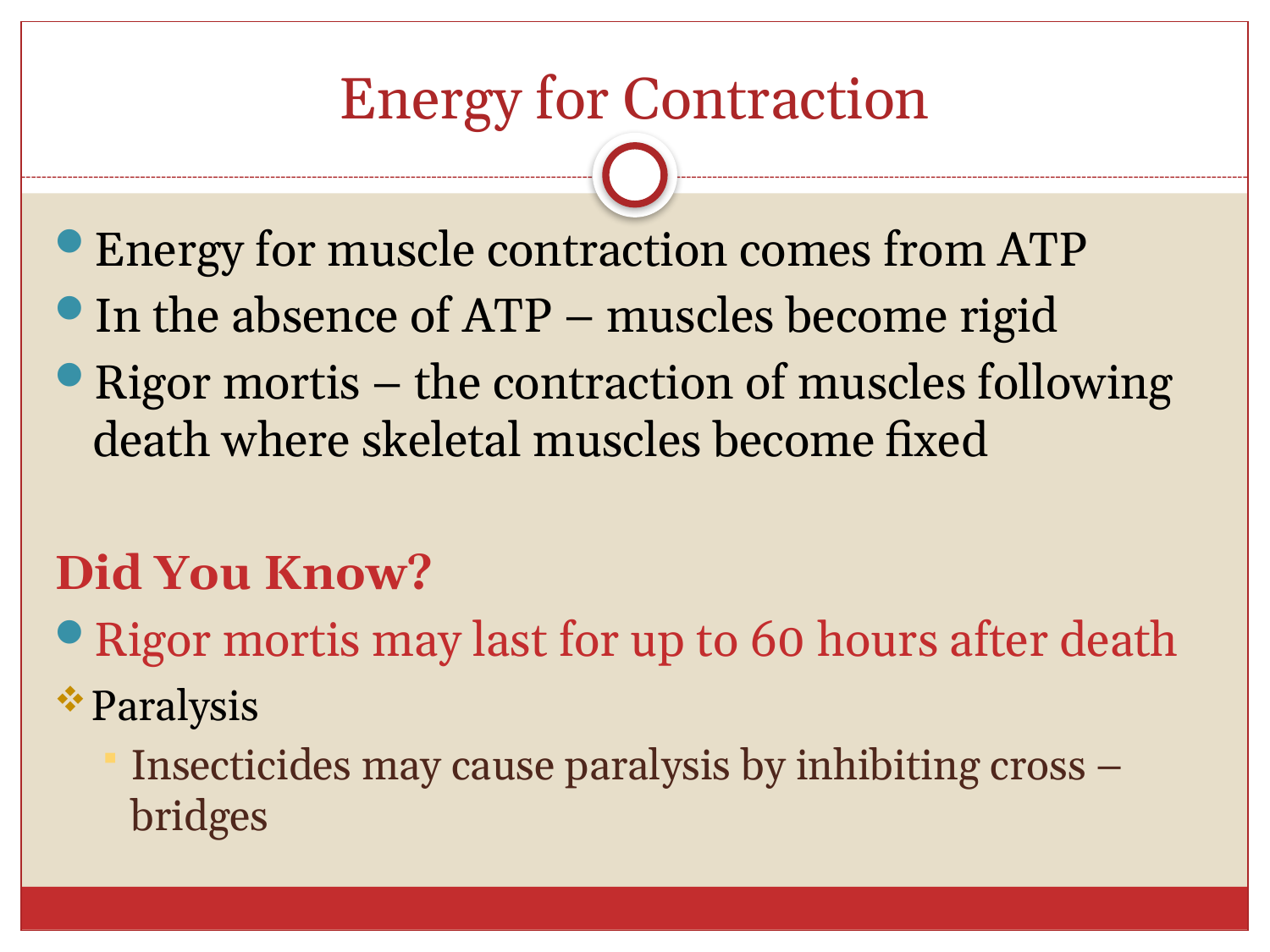

# Energy for Contraction
Energy for muscle contraction comes from ATP
In the absence of ATP – muscles become rigid
Rigor mortis – the contraction of muscles following death where skeletal muscles become fixed

Did You Know?
Rigor mortis may last for up to 60 hours after death
Paralysis
Insecticides may cause paralysis by inhibiting cross – bridges